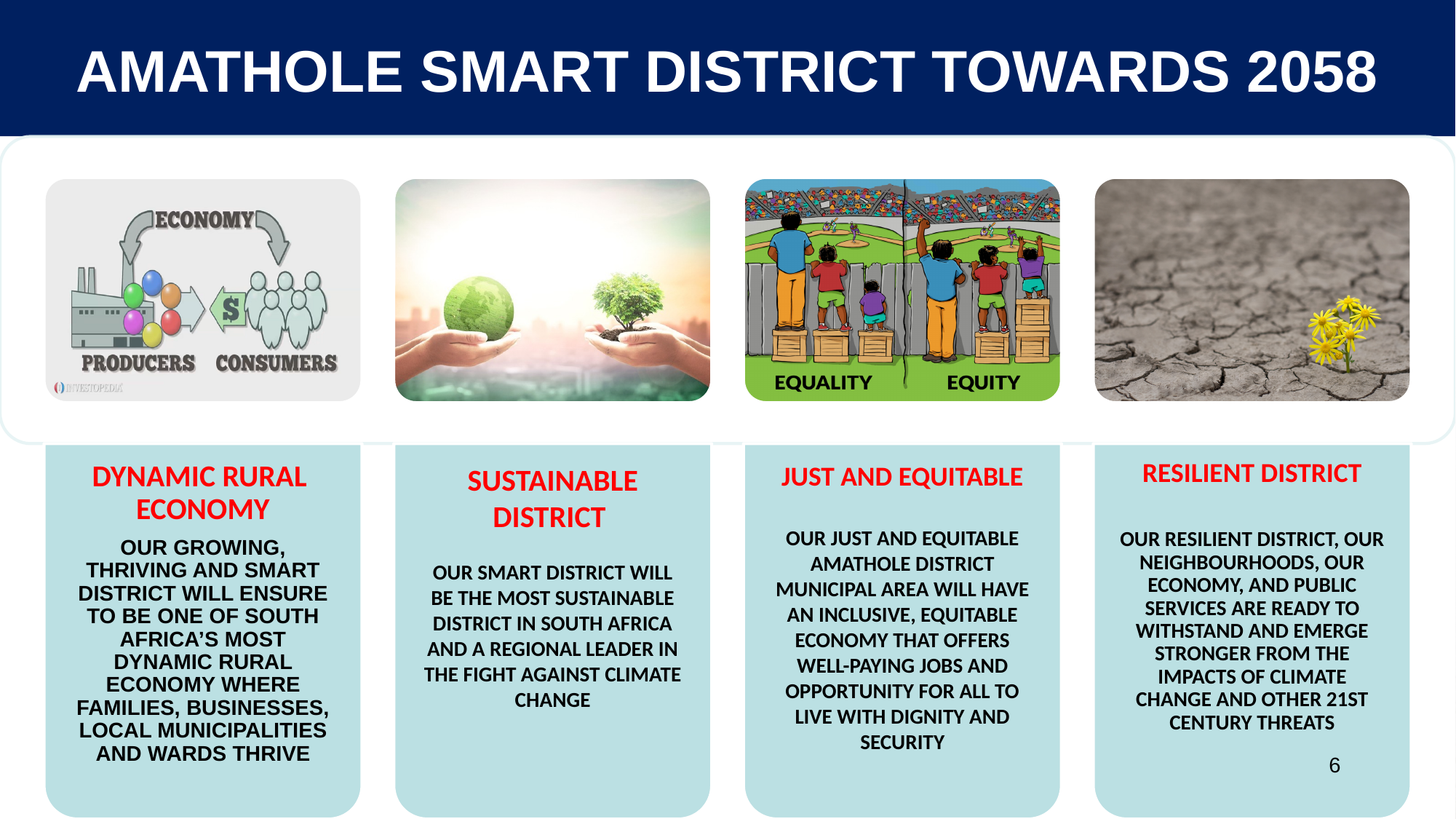

# AMATHOLE SMART DISTRICT TOWARDS 2058
DYNAMIC RURAL  ECONOMY
OUR GROWING, THRIVING AND SMART DISTRICT WILL ENSURE TO BE ONE OF SOUTH AFRICA’S MOST DYNAMIC RURAL ECONOMY WHERE FAMILIES, BUSINESSES, LOCAL MUNICIPALITIES AND WARDS THRIVE
SUSTAINABLE DISTRICT

OUR SMART DISTRICT WILL BE THE MOST SUSTAINABLE DISTRICT IN SOUTH AFRICA AND A REGIONAL LEADER IN THE FIGHT AGAINST CLIMATE CHANGE

JUST AND EQUITABLE

OUR JUST AND EQUITABLE AMATHOLE DISTRICT MUNICIPAL AREA WILL HAVE AN INCLUSIVE, EQUITABLE ECONOMY THAT OFFERS WELL-PAYING JOBS AND OPPORTUNITY FOR ALL TO LIVE WITH DIGNITY AND SECURITY

RESILIENT DISTRICT

OUR RESILIENT DISTRICT, OUR NEIGHBOURHOODS, OUR ECONOMY, AND PUBLIC SERVICES ARE READY TO WITHSTAND AND EMERGE STRONGER FROM THE IMPACTS OF CLIMATE CHANGE AND OTHER 21ST CENTURY THREATS

6